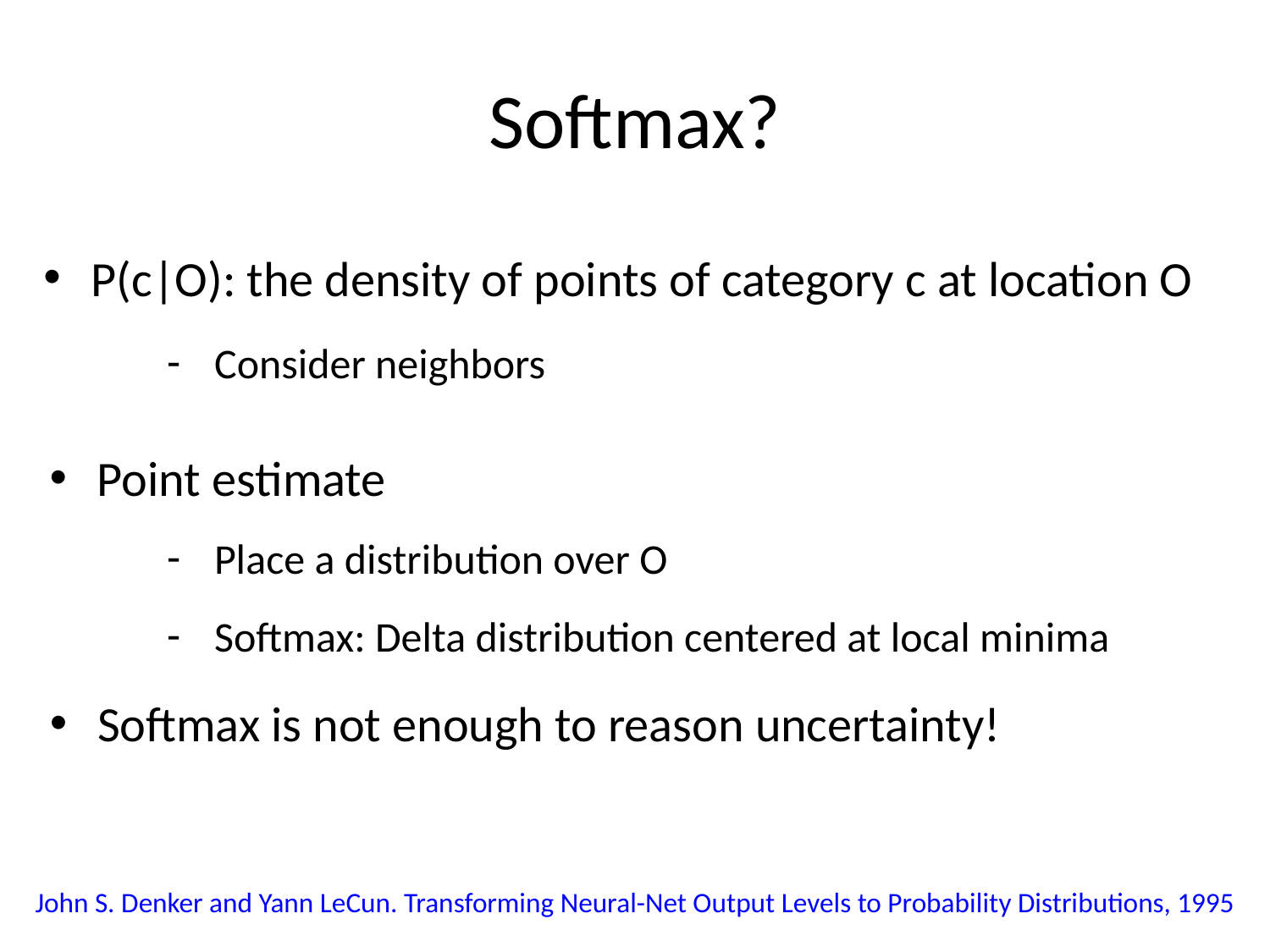

# Softmax?
P(c|O): the density of points of category c at location O
Consider neighbors
Point estimate
Place a distribution over O
Softmax: Delta distribution centered at local minima
Softmax is not enough to reason uncertainty!
John S. Denker and Yann LeCun. Transforming Neural-Net Output Levels to Probability Distributions, 1995